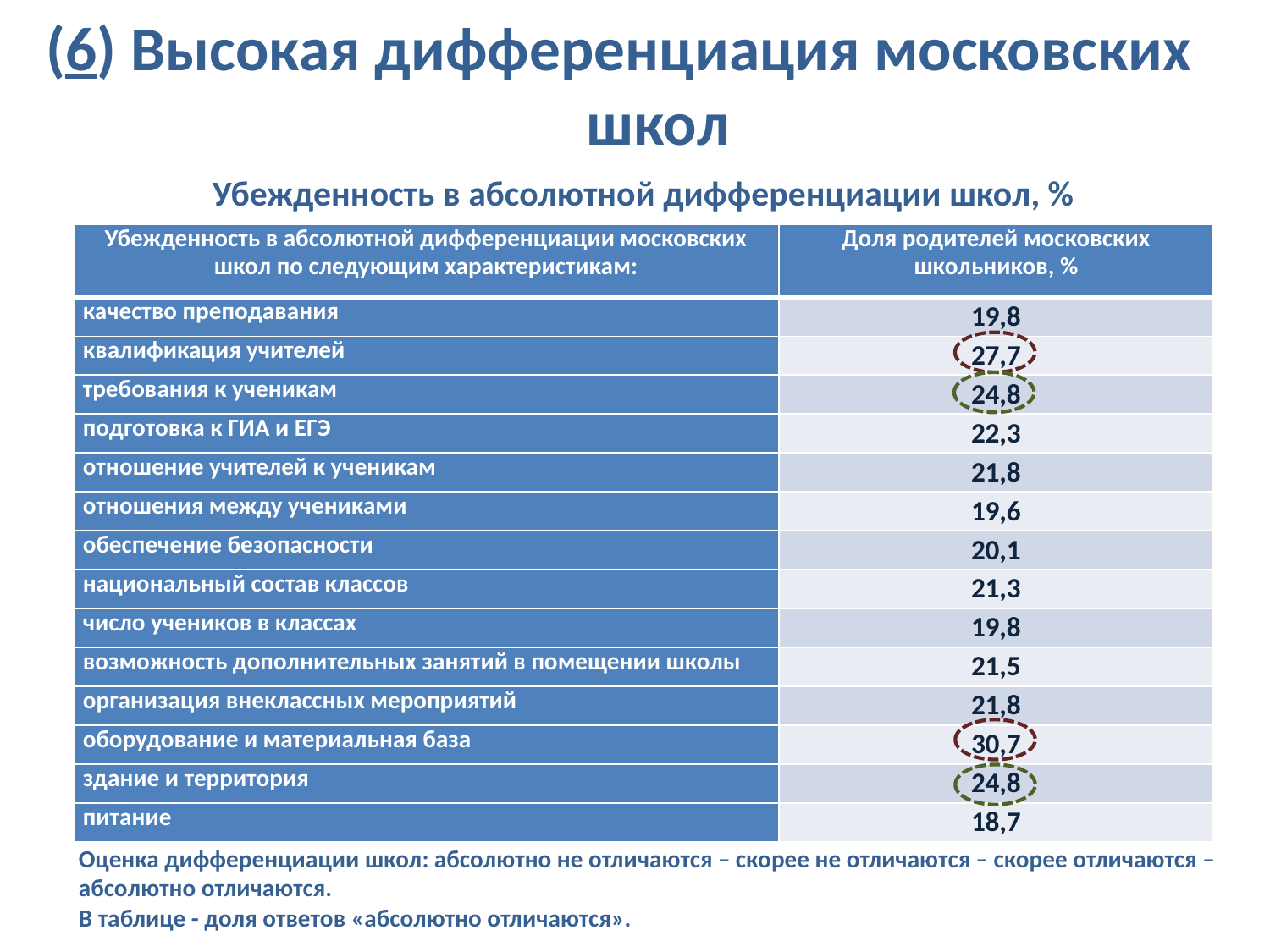

# (6) Высокая дифференциация московских школ
Убежденность в абсолютной дифференциации школ, %
| Убежденность в абсолютной дифференциации московских школ по следующим характеристикам: | Доля родителей московских школьников, % |
| --- | --- |
| качество преподавания | 19,8 |
| квалификация учителей | 27,7 |
| требования к ученикам | 24,8 |
| подготовка к ГИА и ЕГЭ | 22,3 |
| отношение учителей к ученикам | 21,8 |
| отношения между учениками | 19,6 |
| обеспечение безопасности | 20,1 |
| национальный состав классов | 21,3 |
| число учеников в классах | 19,8 |
| возможность дополнительных занятий в помещении школы | 21,5 |
| организация внеклассных мероприятий | 21,8 |
| оборудование и материальная база | 30,7 |
| здание и территория | 24,8 |
| питание | 18,7 |

Оценка дифференциации школ: абсолютно не отличаются – скорее не отличаются – скорее отличаются – абсолютно отличаются.
В таблице - доля ответов «абсолютно отличаются».